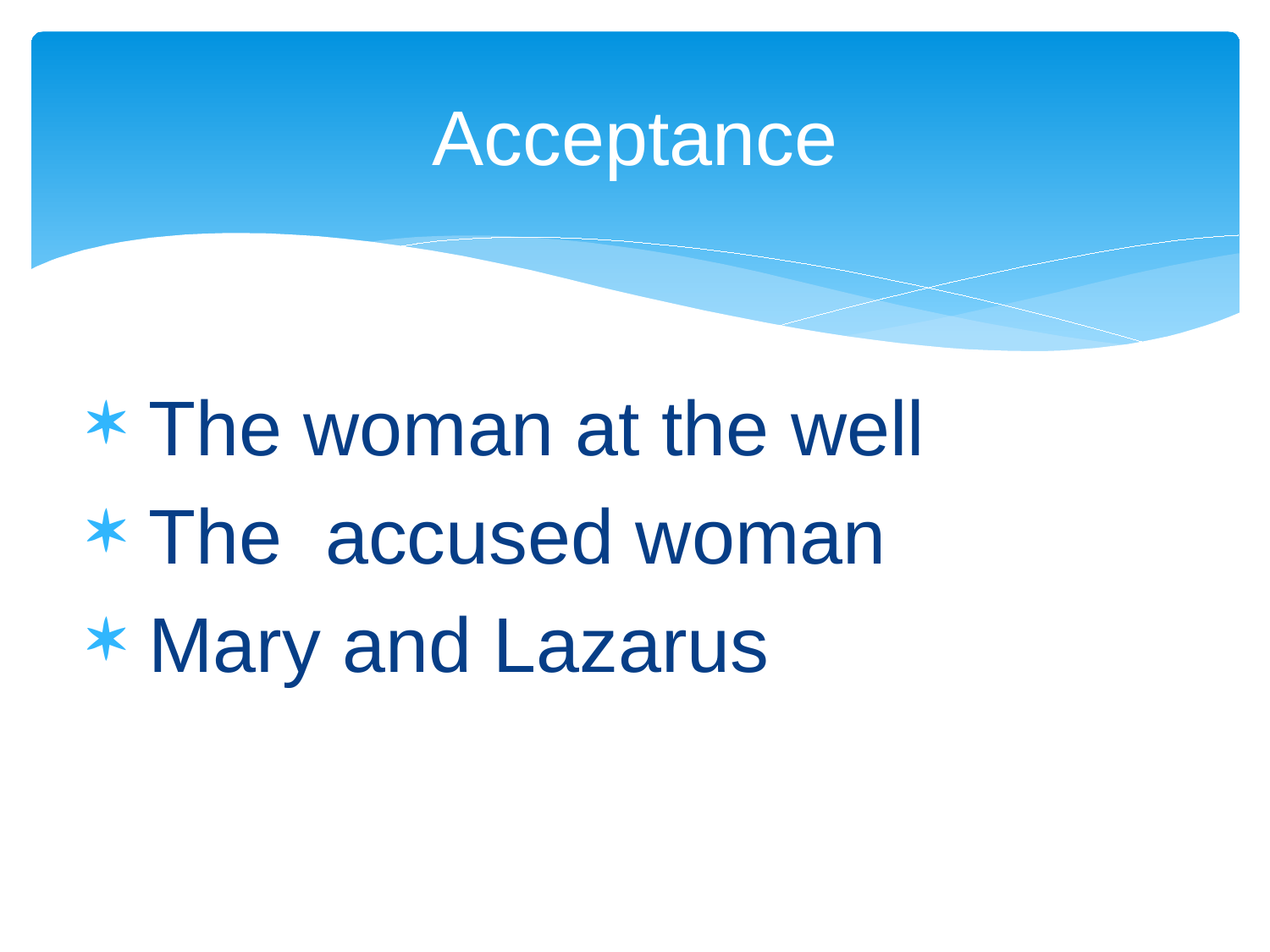

# Acceptance
 The woman at the well
 The  accused woman
 Mary and Lazarus